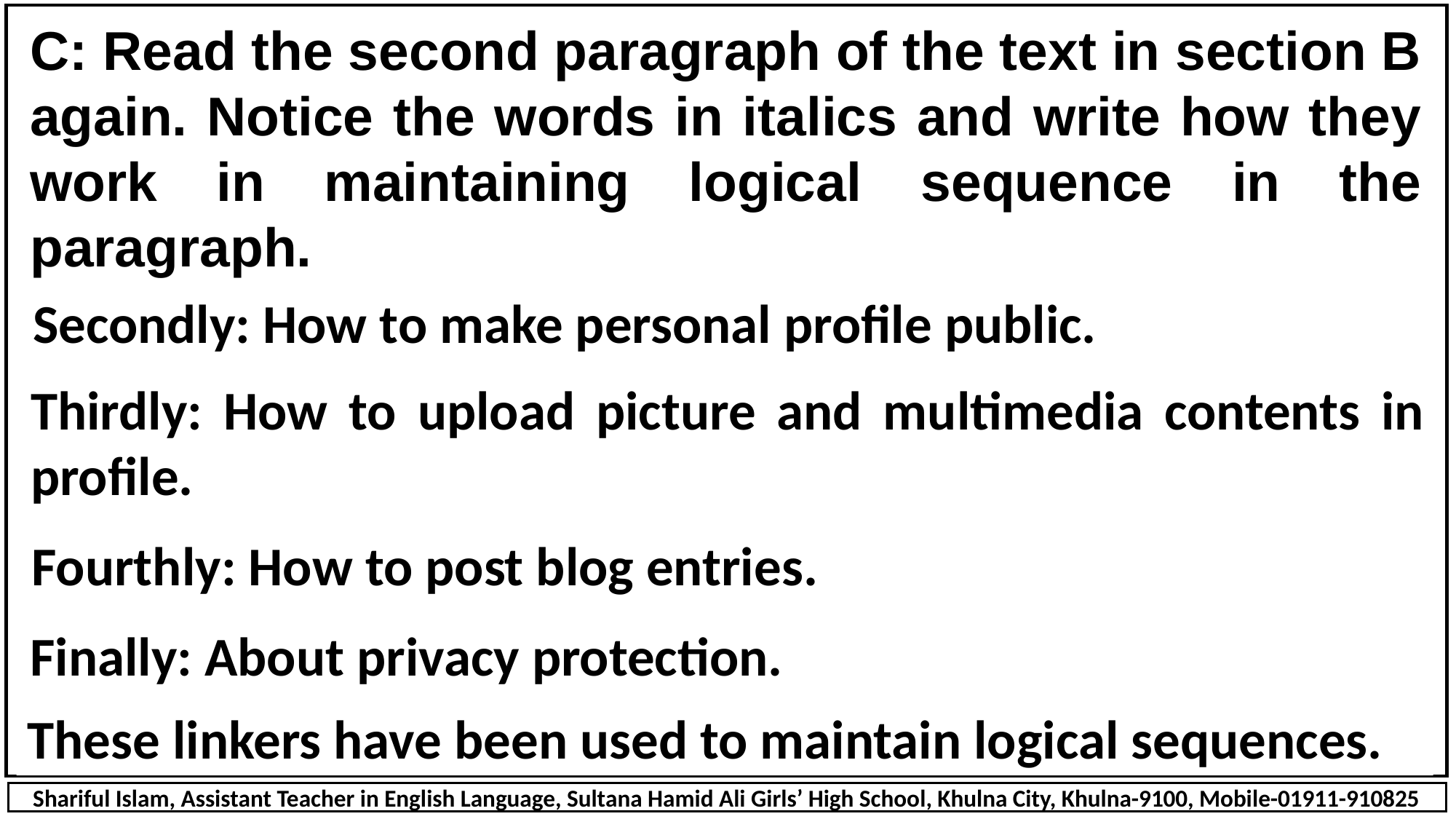

C: Read the second paragraph of the text in section B again. Notice the words in italics and write how they work in maintaining logical sequence in the paragraph.
Secondly: How to make personal profile public.
Thirdly: How to upload picture and multimedia contents in profile.
Fourthly: How to post blog entries.
Finally: About privacy protection.
These linkers have been used to maintain logical sequences.